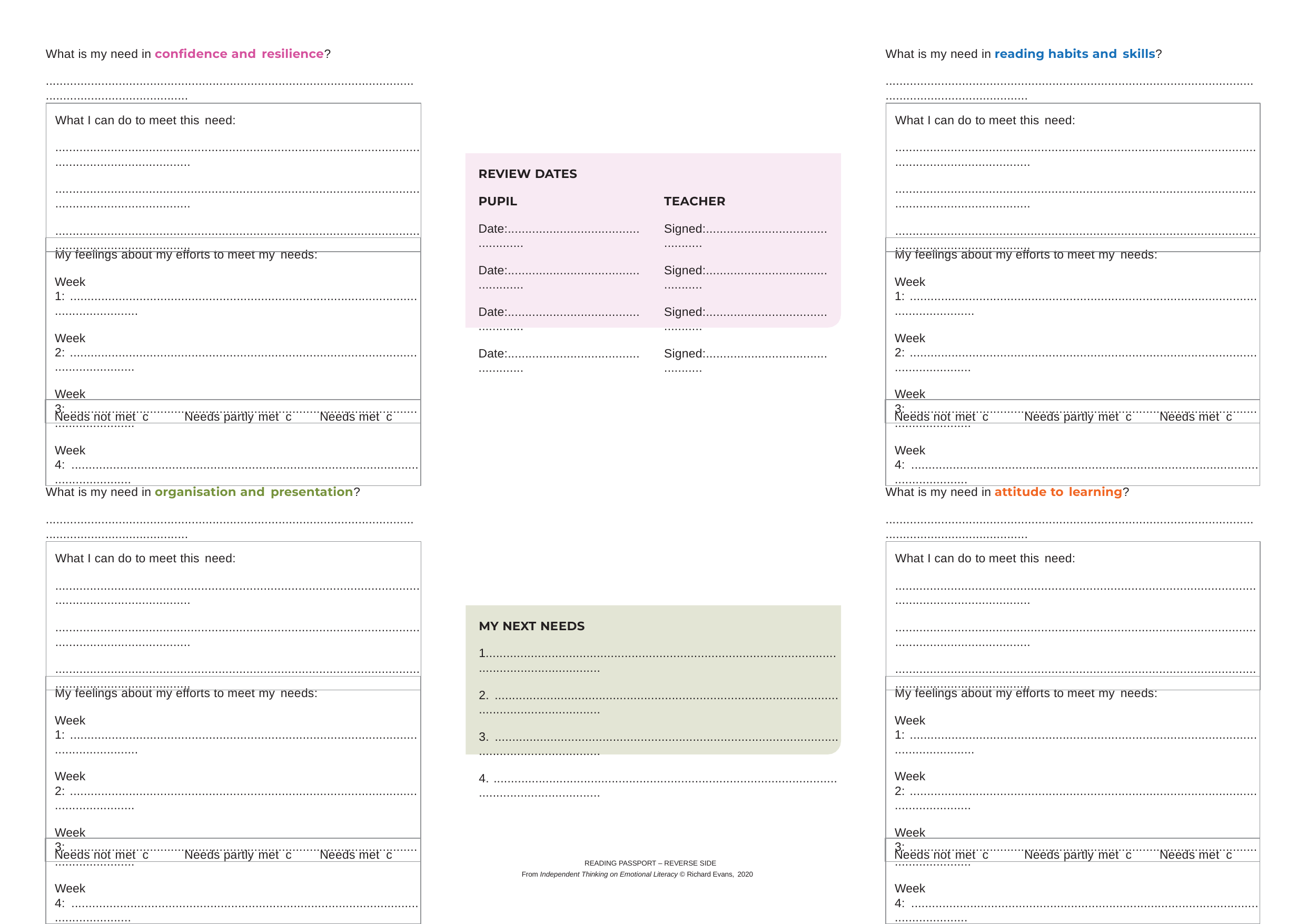

What is my need in reading habits and skills?
...................................................................................................................................................
What is my need in confidence and resilience?
...................................................................................................................................................
What I can do to meet this need:
................................................................................................................................................
................................................................................................................................................
................................................................................................................................................
What I can do to meet this need:
...............................................................................................................................................
...............................................................................................................................................
...............................................................................................................................................

REVIEW DATES
PUPIL
Date:...................................................
Date:...................................................
Date:...................................................
Date:...................................................
TEACHER
Signed:..............................................
Signed:..............................................
Signed:..............................................
Signed:..............................................
My feelings about my efforts to meet my needs:
Week 1: ............................................................................................................................
Week 2: ...........................................................................................................................
Week 3: ...........................................................................................................................
Week 4: ..........................................................................................................................
My feelings about my efforts to meet my needs:
Week 1: ...........................................................................................................................
Week 2: ..........................................................................................................................
Week 3: ..........................................................................................................................
Week 4: .........................................................................................................................
Needs not met c	Needs partly met c	Needs met c
Needs not met c	Needs partly met c	Needs met c
What is my need in attitude to learning?
...................................................................................................................................................
What is my need in organisation and presentation?
...................................................................................................................................................
What I can do to meet this need:
................................................................................................................................................
................................................................................................................................................
................................................................................................................................................
What I can do to meet this need:
...............................................................................................................................................
...............................................................................................................................................
...............................................................................................................................................

MY NEXT NEEDS
1........................................................................................................................................
2. ......................................................................................................................................
3. ......................................................................................................................................
4. ......................................................................................................................................
My feelings about my efforts to meet my needs:
Week 1: ............................................................................................................................
Week 2: ...........................................................................................................................
Week 3: ...........................................................................................................................
Week 4: ..........................................................................................................................
My feelings about my efforts to meet my needs:
Week 1: ...........................................................................................................................
Week 2: ..........................................................................................................................
Week 3: ..........................................................................................................................
Week 4: .........................................................................................................................
Needs not met c	Needs partly met c	Needs met c
Needs not met c	Needs partly met c	Needs met c
READING PASSPORT – REVERSE SIDE
From Independent Thinking on Emotional Literacy © Richard Evans, 2020